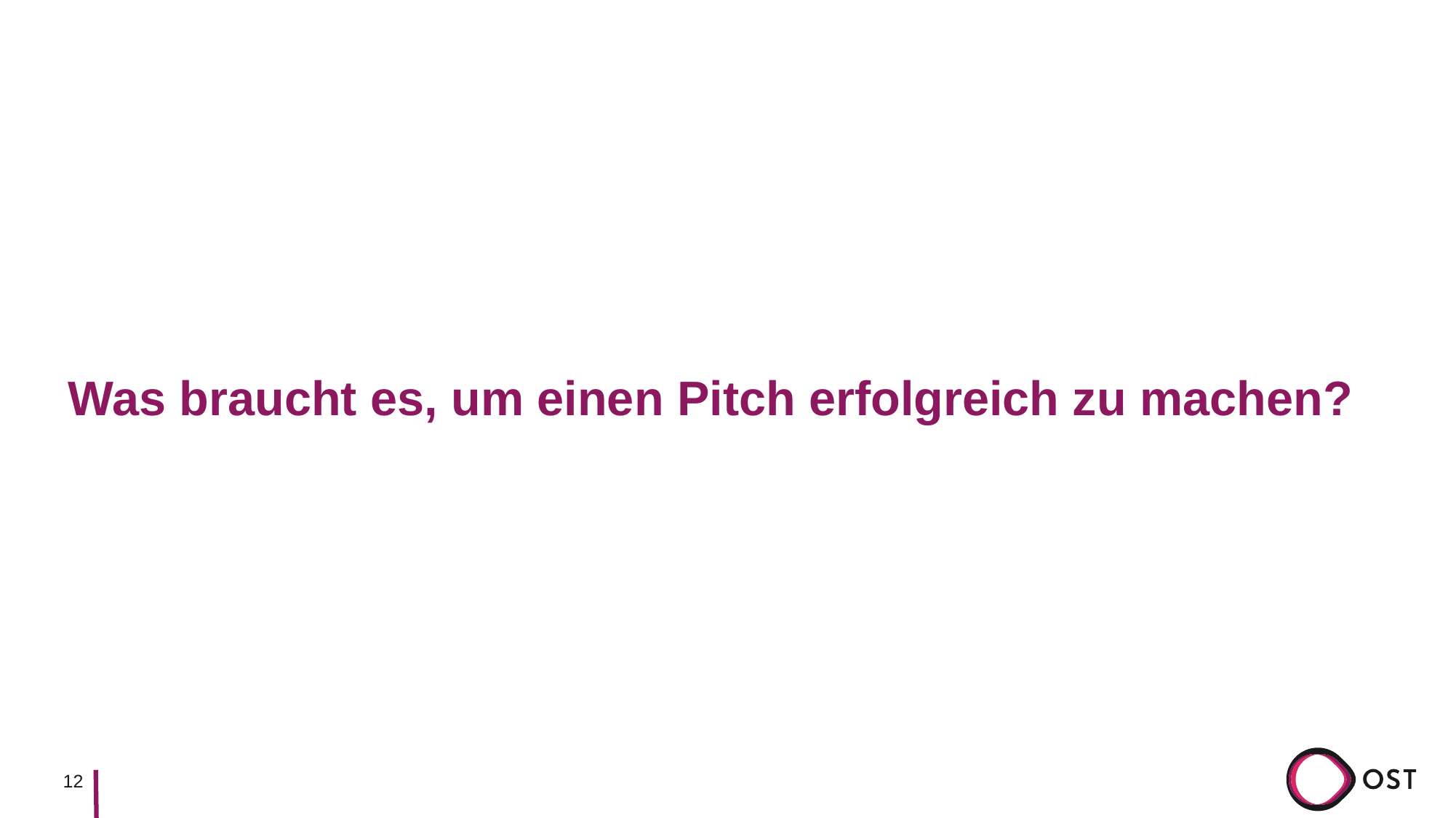

# Was braucht es, um einen Pitch erfolgreich zu machen?
12